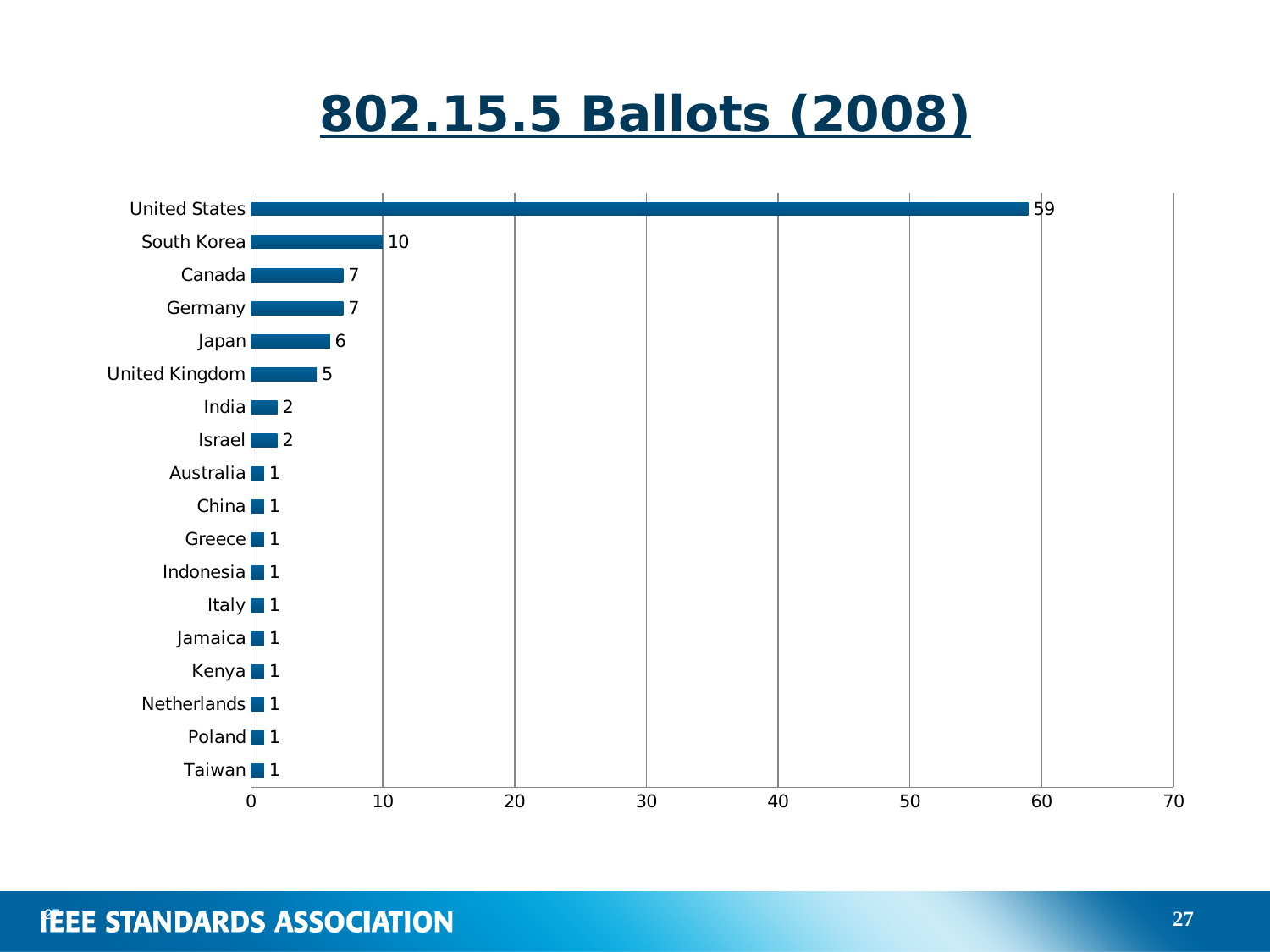

# 802.15.5 Ballots (2008)

### Chart

| Category |  |
|---|---|
| Taiwan | 1.0 |
| Poland | 1.0 |
| Netherlands | 1.0 |
| Kenya | 1.0 |
| Jamaica | 1.0 |
| Italy | 1.0 |
| Indonesia | 1.0 |
| Greece | 1.0 |
| China | 1.0 |
| Australia | 1.0 |
| Israel | 2.0 |
| India | 2.0 |
| United Kingdom | 5.0 |
| Japan | 6.0 |
| Germany | 7.0 |
| Canada | 7.0 |
| South Korea | 10.0 |
| United States | 59.0 |
27